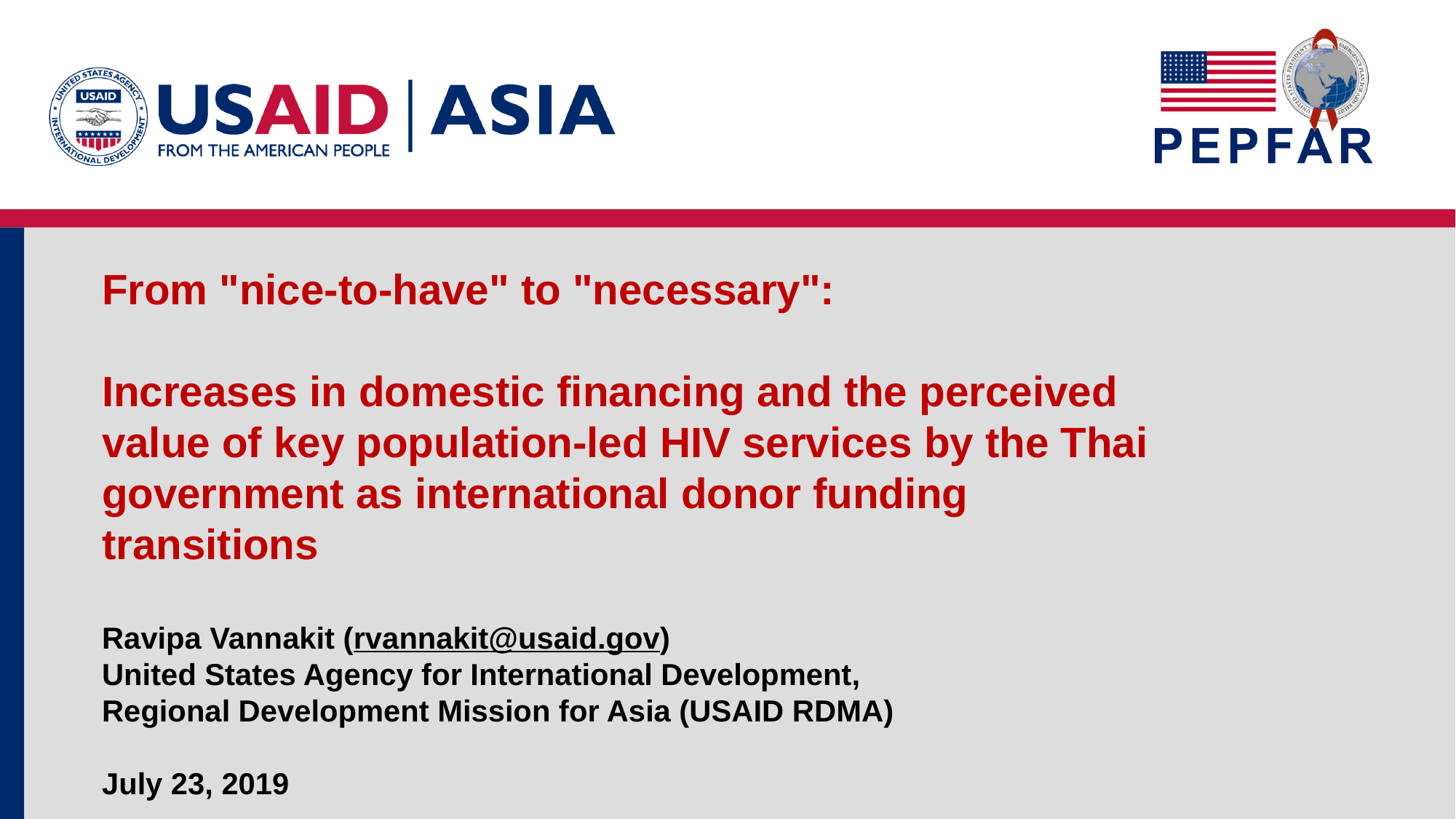

# From "nice-to-have" to "necessary": Increases in domestic financing and the perceived value of key population-led HIV services by the Thai government as international donor funding transitions Ravipa Vannakit (rvannakit@usaid.gov) United States Agency for International Development, Regional Development Mission for Asia (USAID RDMA) July 23, 2019